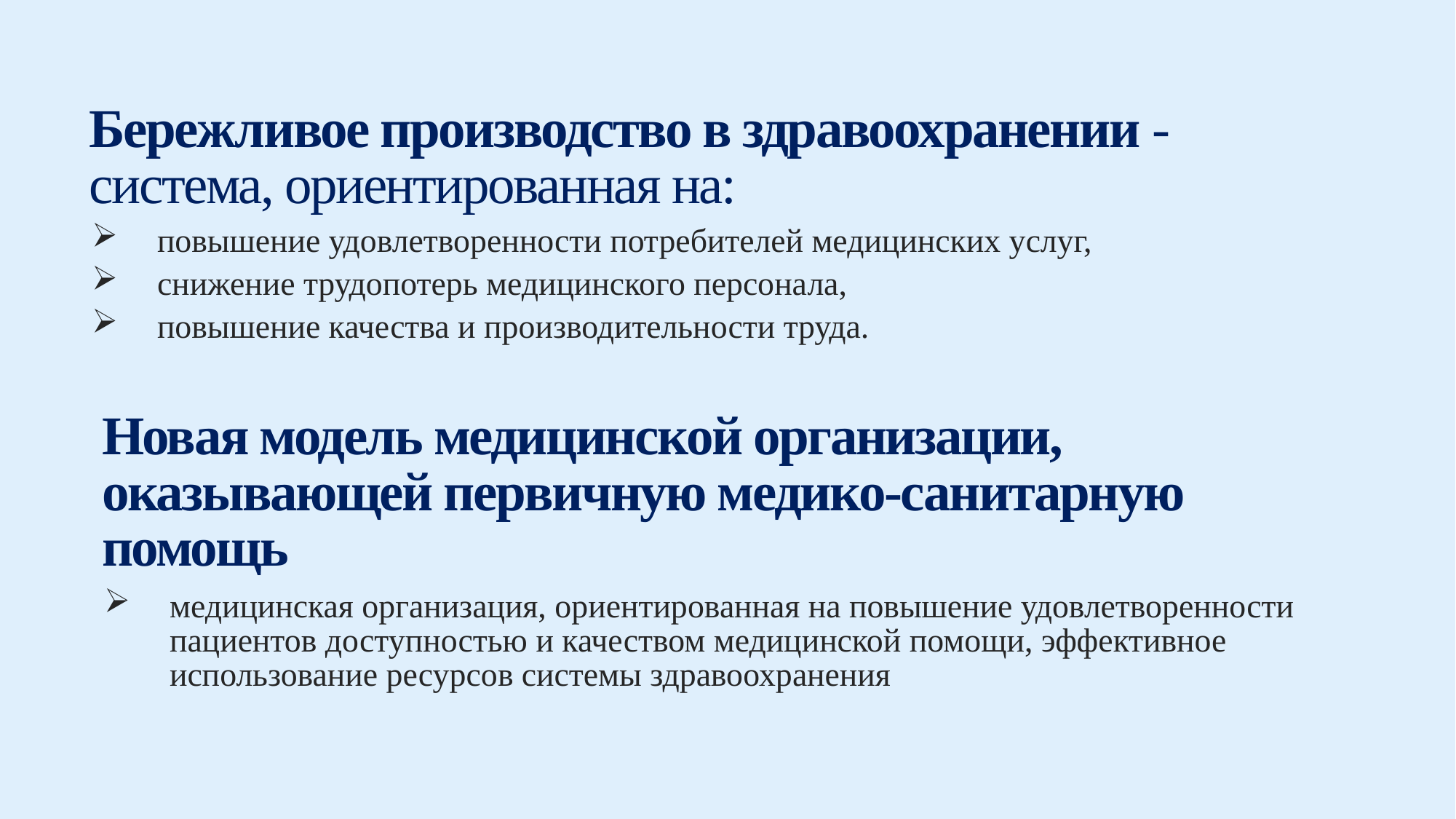

# Бережливое производство в здравоохранении - система, ориентированная на:
повышение удовлетворенности потребителей медицинских услуг,
снижение трудопотерь медицинского персонала,
повышение качества и производительности труда.

Новая модель медицинской организации, оказывающей первичную медико-санитарную помощь
медицинская организация, ориентированная на повышение удовлетворенности пациентов доступностью и качеством медицинской помощи, эффективное использование ресурсов системы здравоохранения